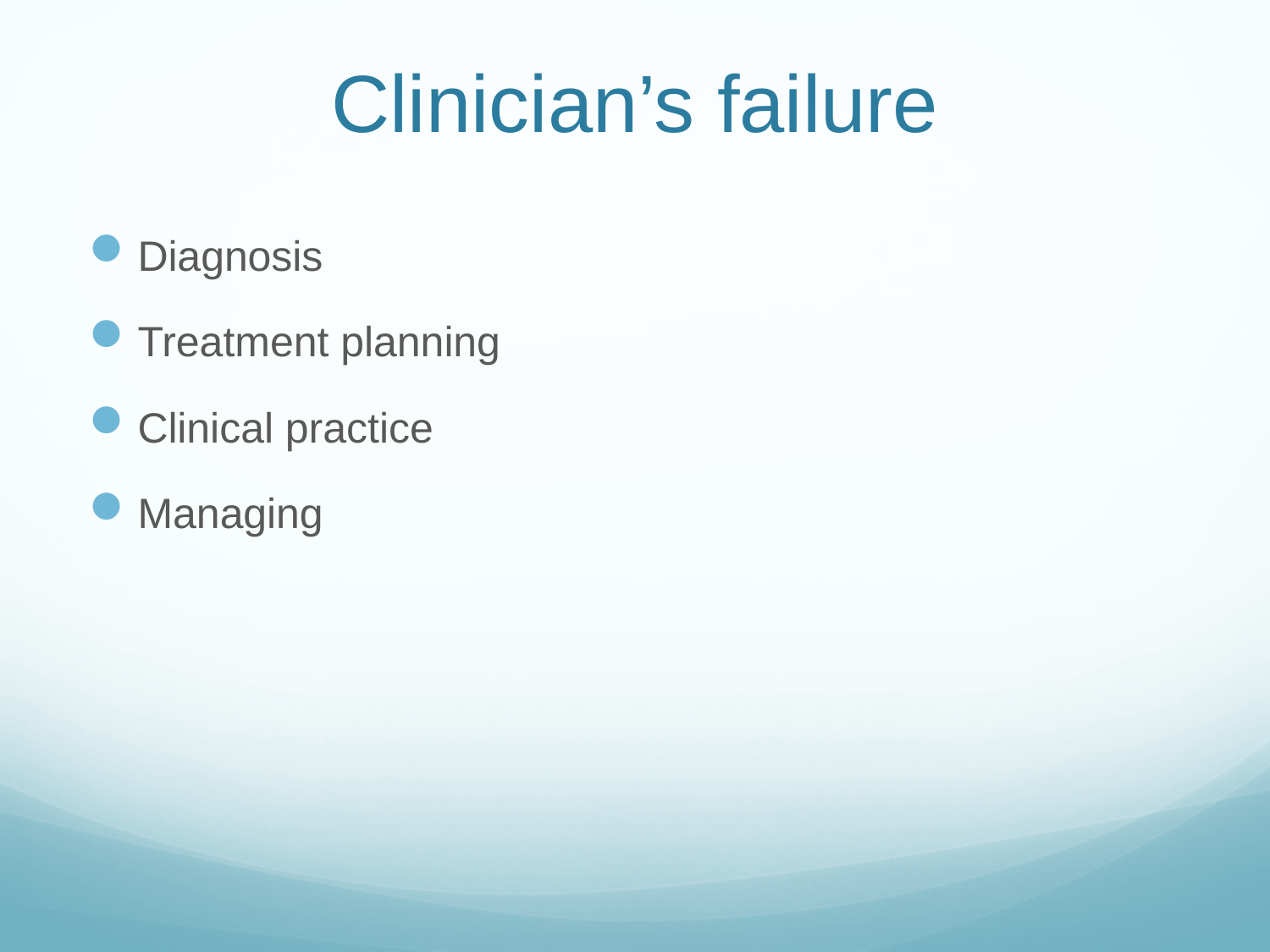

# Clinician’s failure
Diagnosis
Treatment planning
Clinical practice
Managing